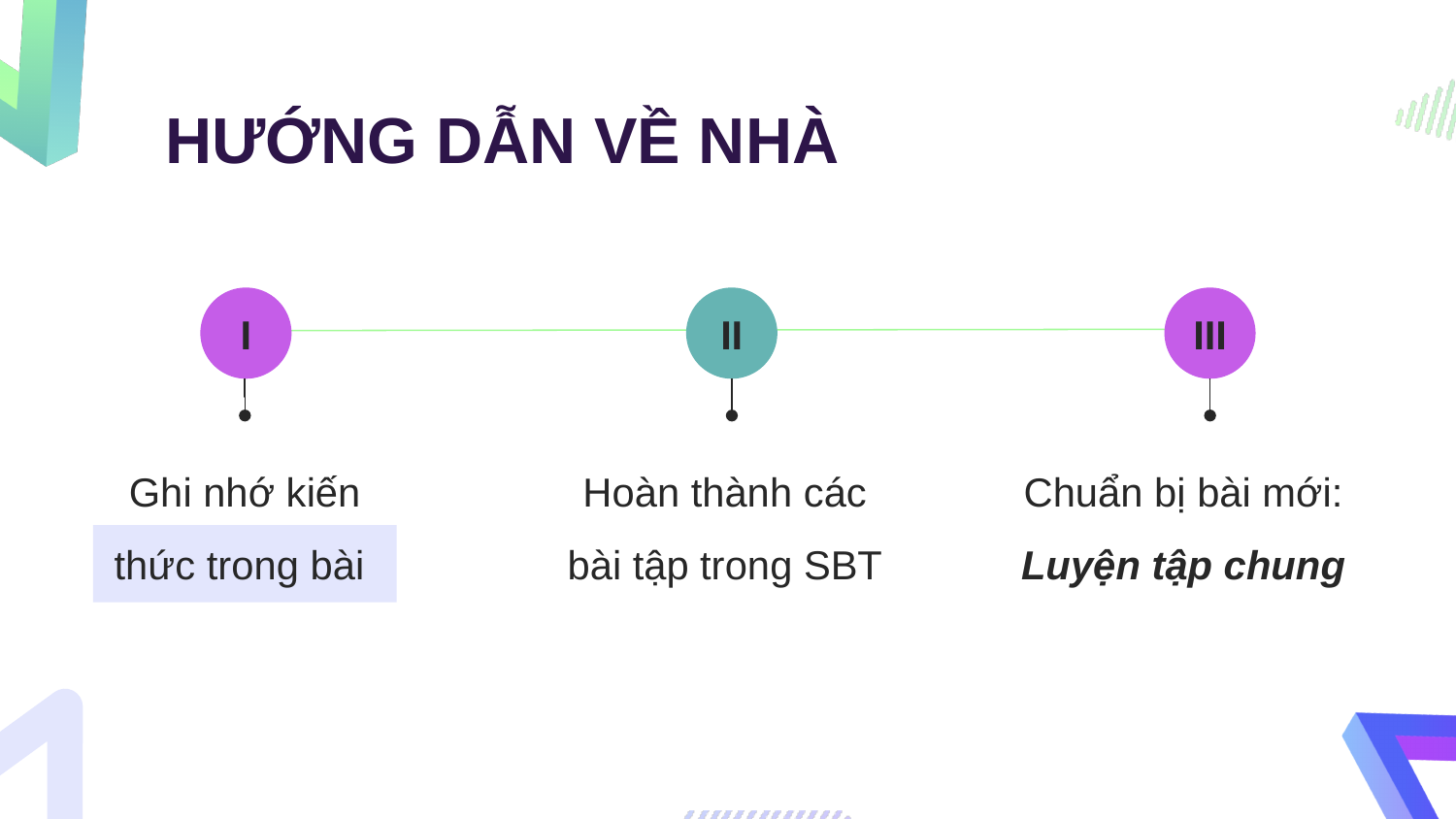

HƯỚNG DẪN VỀ NHÀ
I
II
III
Ghi nhớ kiến thức trong bài
Hoàn thành các bài tập trong SBT
Chuẩn bị bài mới: Luyện tập chung